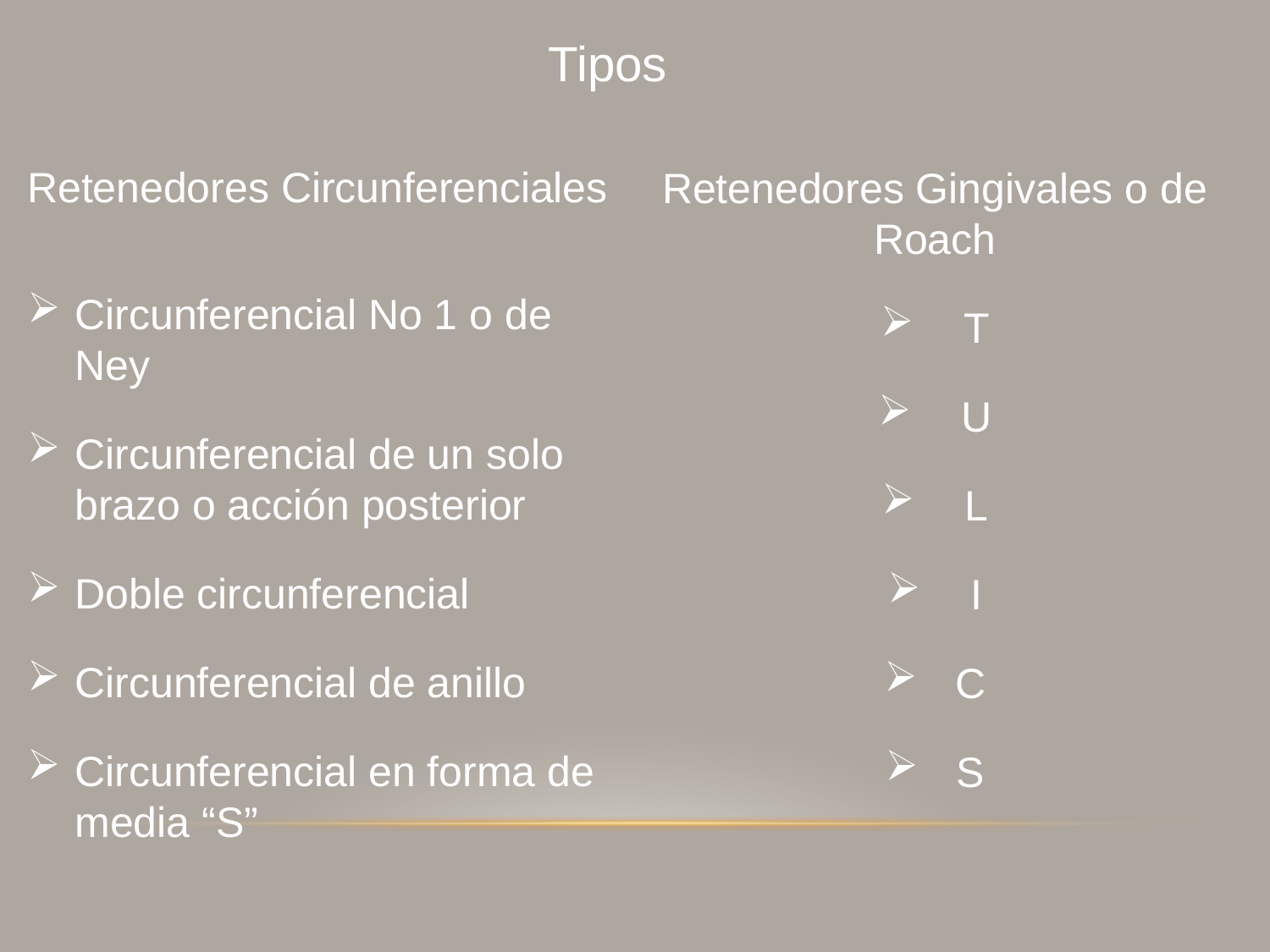

Tipos
Retenedores Circunferenciales

Circunferencial No 1 o de Ney

Circunferencial de un solo brazo o acción posterior

Doble circunferencial

Circunferencial de anillo

Circunferencial en forma de media “S”
Retenedores Gingivales o de Roach

   T

   U

   L

   I

  C

  S